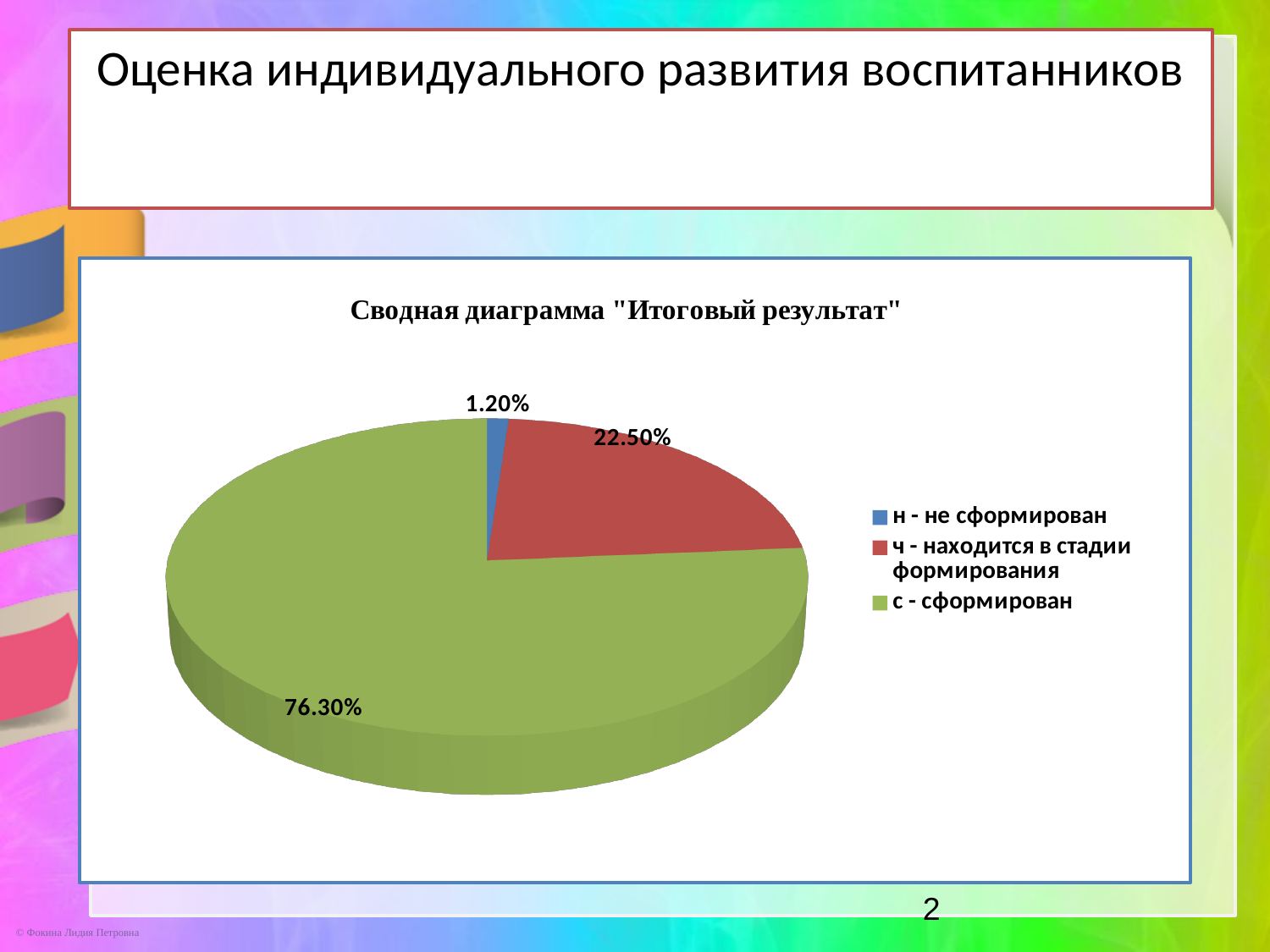

# Оценка индивидуального развития воспитанников

[unsupported chart]

2